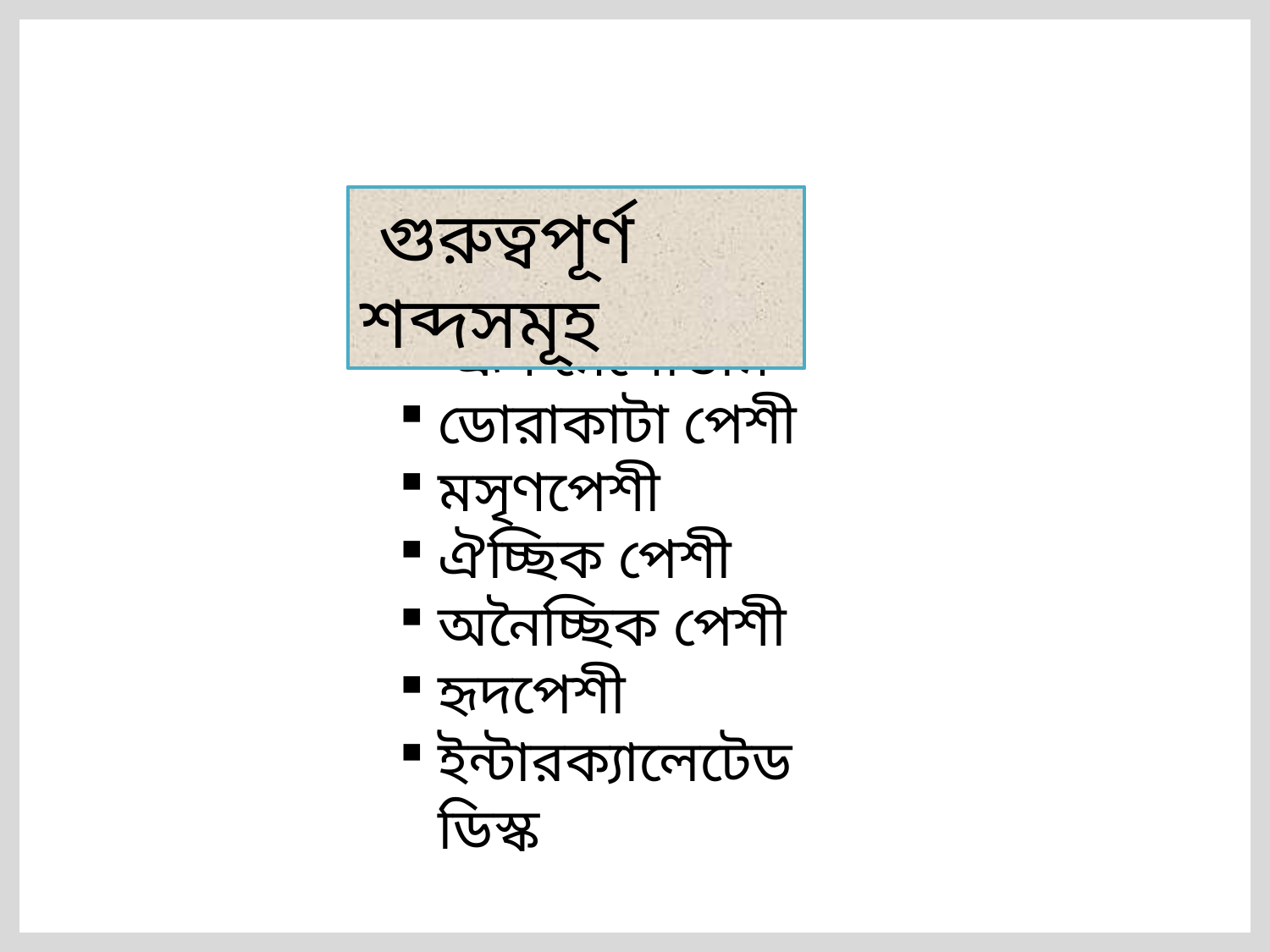

গুরুত্বপূর্ণ  শব্দসমূহ
 ভ্রূণ মেসোডার্ম
ডোরাকাটা পেশী
মসৃণপেশী
ঐচ্ছিক পেশী
অনৈচ্ছিক পেশী
হৃদপেশী
ইন্টারক্যালেটেড ডিস্ক